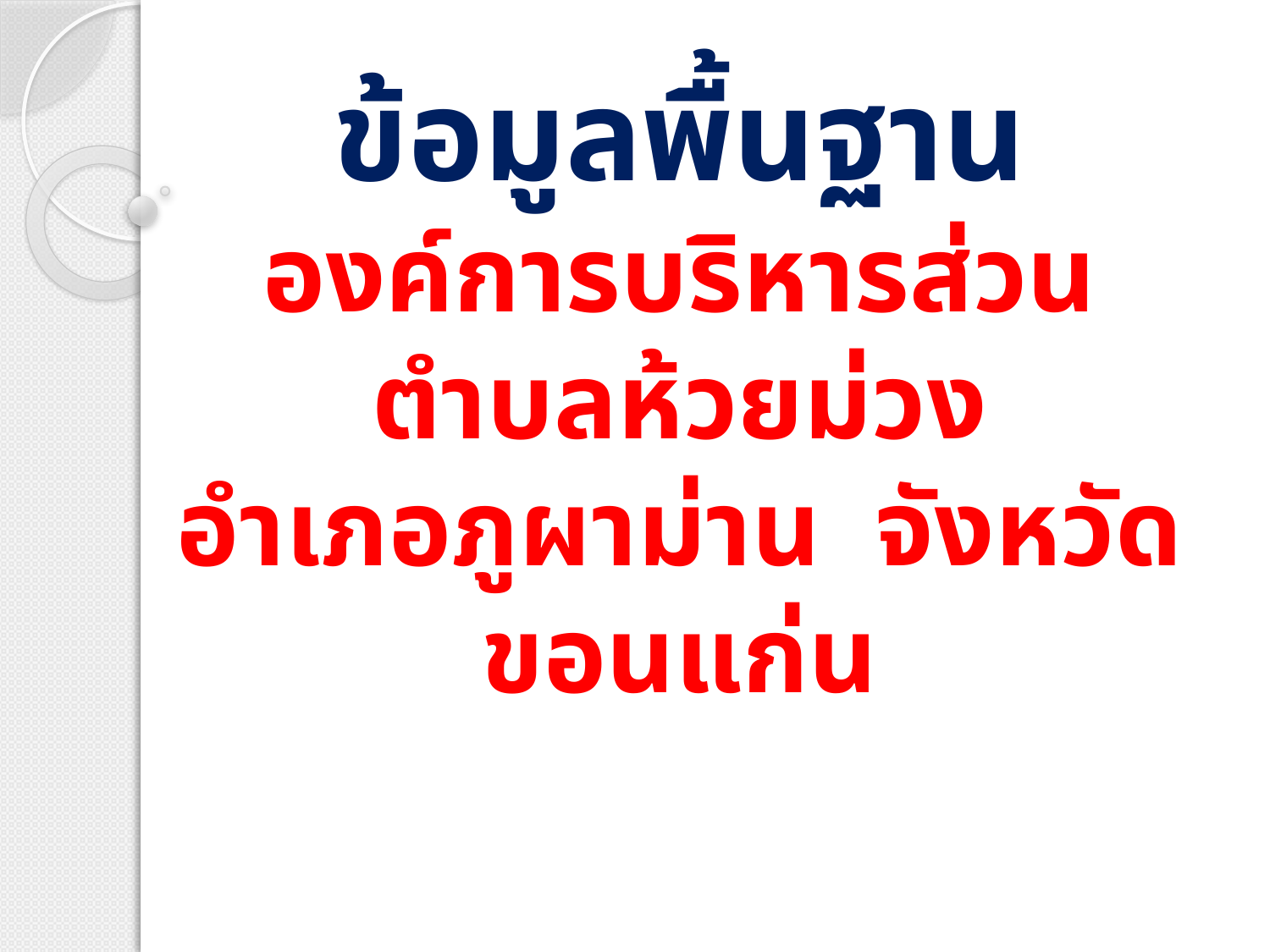

# ข้อมูลพื้นฐาน องค์การบริหารส่วนตำบลห้วยม่วง อำเภอภูผาม่าน  จังหวัด ขอนแก่น